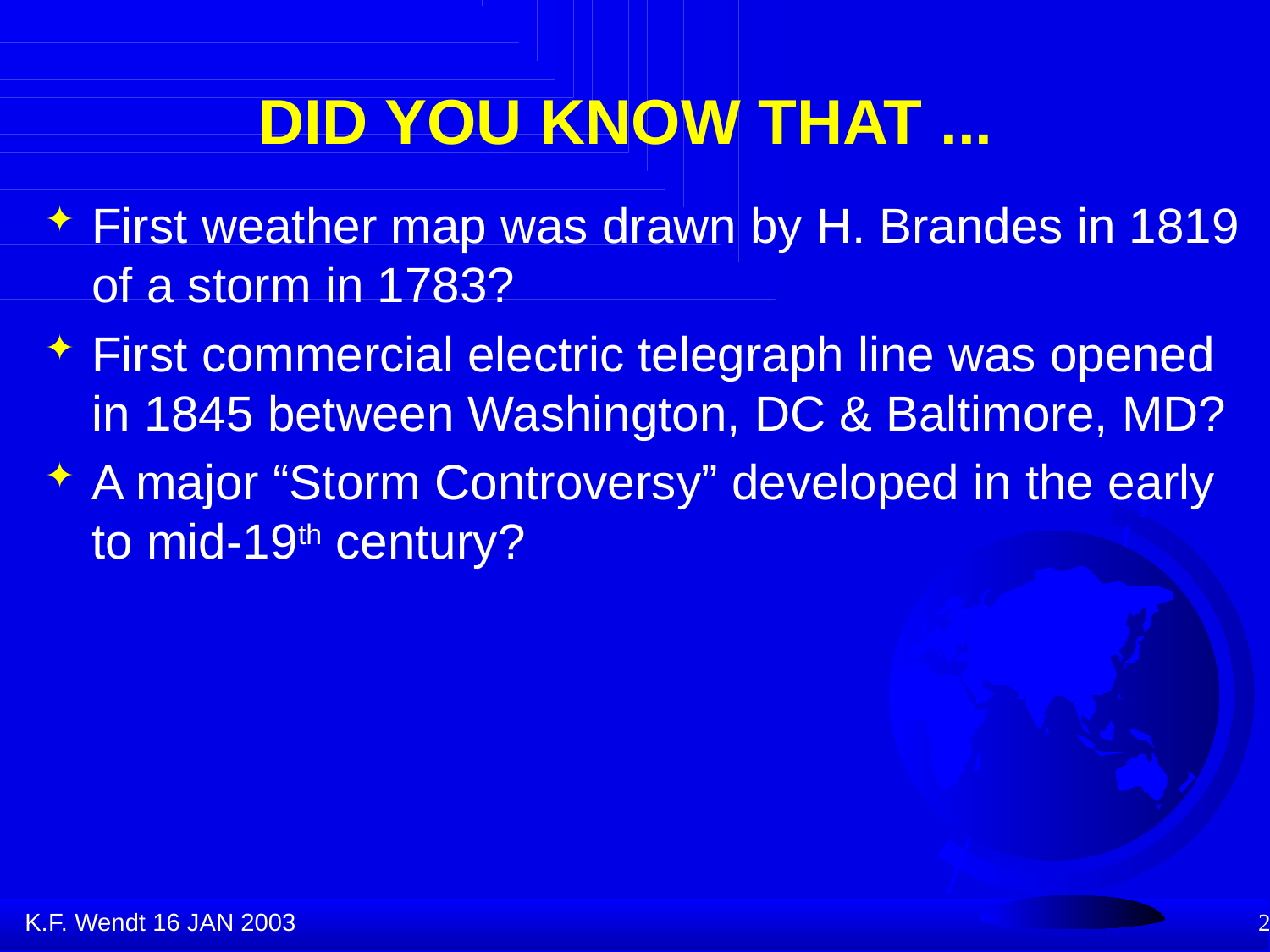

# DID YOU KNOW THAT ...
First weather map was drawn by H. Brandes in 1819 of a storm in 1783?
First commercial electric telegraph line was opened in 1845 between Washington, DC & Baltimore, MD?
A major “Storm Controversy” developed in the early to mid-19th century?